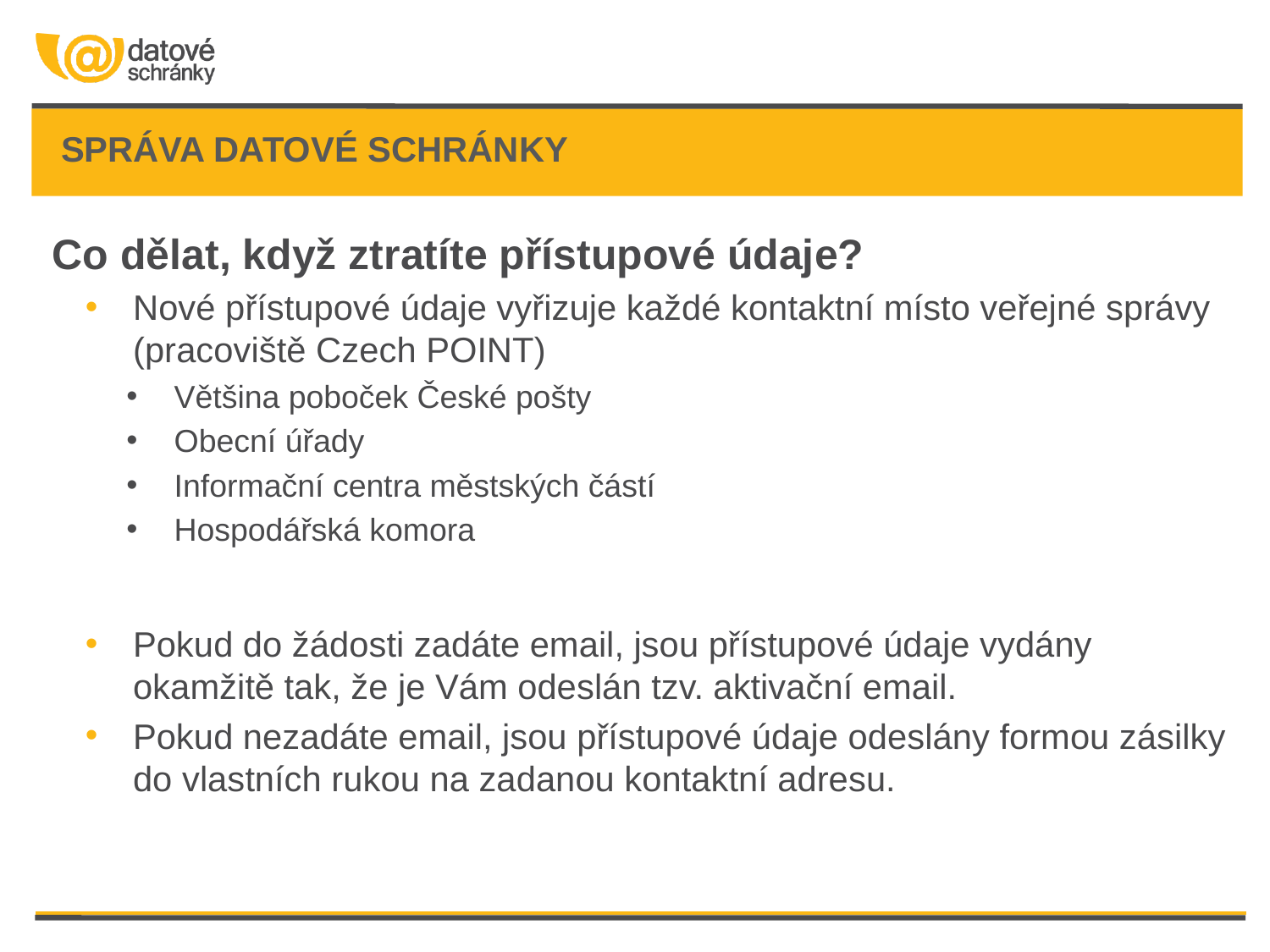

# správa datové schránky
Co dělat, když ztratíte přístupové údaje?
Nové přístupové údaje vyřizuje každé kontaktní místo veřejné správy (pracoviště Czech POINT)
Většina poboček České pošty
Obecní úřady
Informační centra městských částí
Hospodářská komora

Pokud do žádosti zadáte email, jsou přístupové údaje vydány okamžitě tak, že je Vám odeslán tzv. aktivační email.
Pokud nezadáte email, jsou přístupové údaje odeslány formou zásilky do vlastních rukou na zadanou kontaktní adresu.